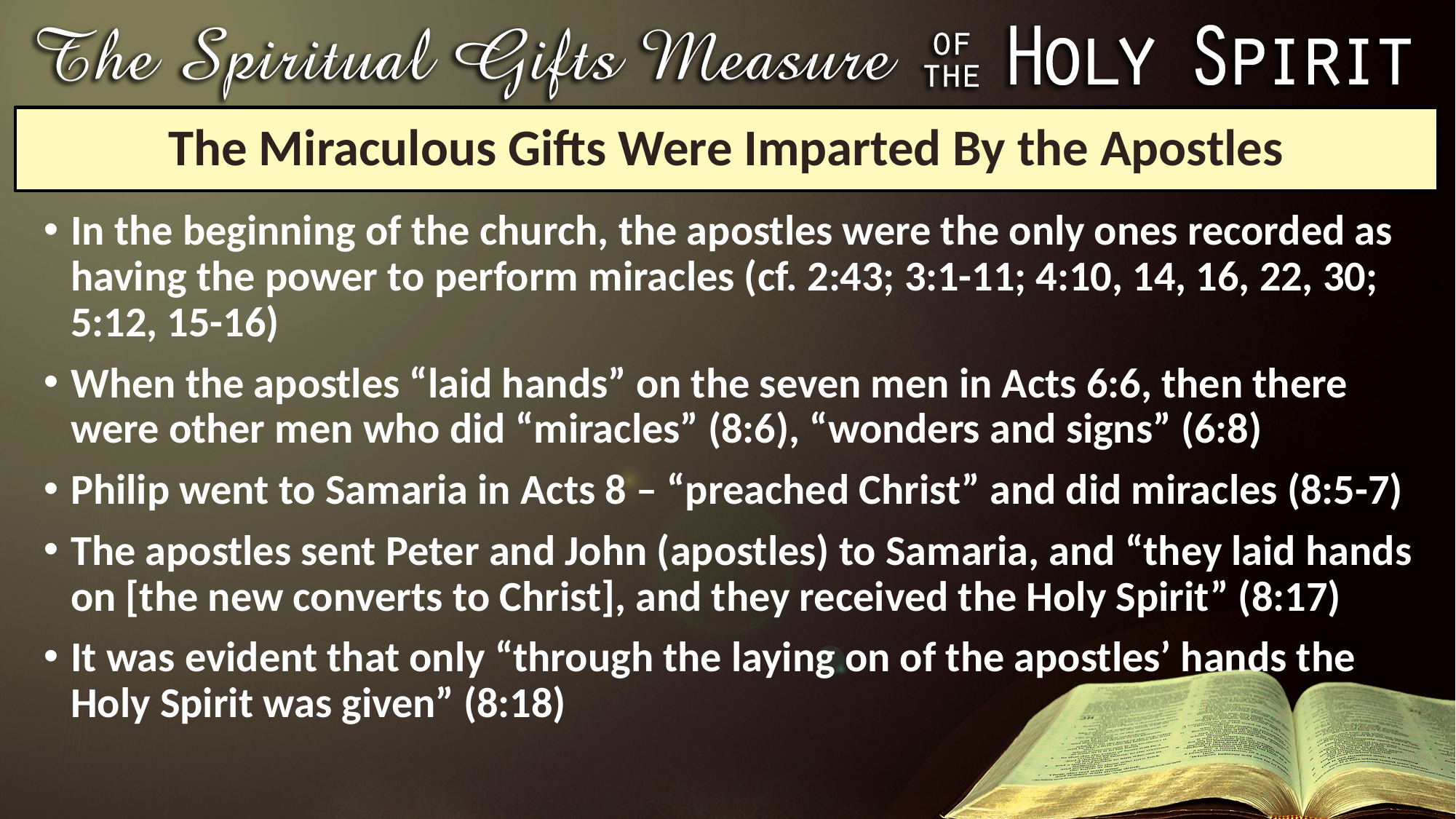

# The Miraculous Gifts Were Imparted By the Apostles
In the beginning of the church, the apostles were the only ones recorded as having the power to perform miracles (cf. 2:43; 3:1-11; 4:10, 14, 16, 22, 30; 5:12, 15-16)
When the apostles “laid hands” on the seven men in Acts 6:6, then there were other men who did “miracles” (8:6), “wonders and signs” (6:8)
Philip went to Samaria in Acts 8 – “preached Christ” and did miracles (8:5-7)
The apostles sent Peter and John (apostles) to Samaria, and “they laid hands on [the new converts to Christ], and they received the Holy Spirit” (8:17)
It was evident that only “through the laying on of the apostles’ hands the Holy Spirit was given” (8:18)